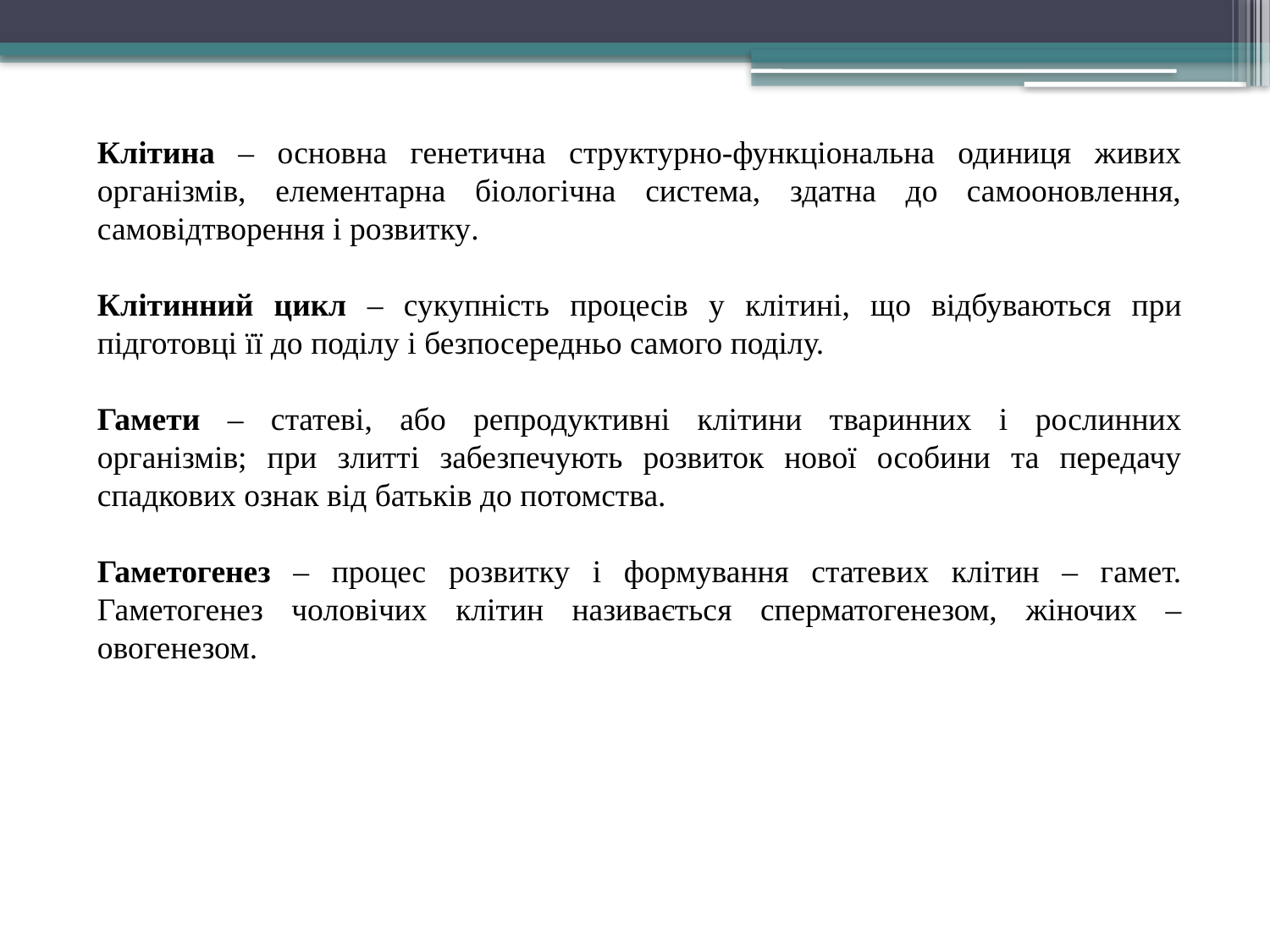

Клітина – основна генетична структурно-функціональна одиниця живих організмів, елементарна біологічна система, здатна до самооновлення, самовідтворення і розвитку.

Клітинний цикл – сукупність процесів у клітині, що відбуваються при підготовці її до поділу і безпосередньо самого поділу.

Гамети – статеві, або репродуктивні клітини тваринних і рослинних організмів; при злитті забезпечують розвиток нової особини та передачу спадкових ознак від батьків до потомства.

Гаметогенез – процес розвитку і формування статевих клітин – гамет. Гаметогенез чоловічих клітин називається сперматогенезом, жіночих – овогенезом.